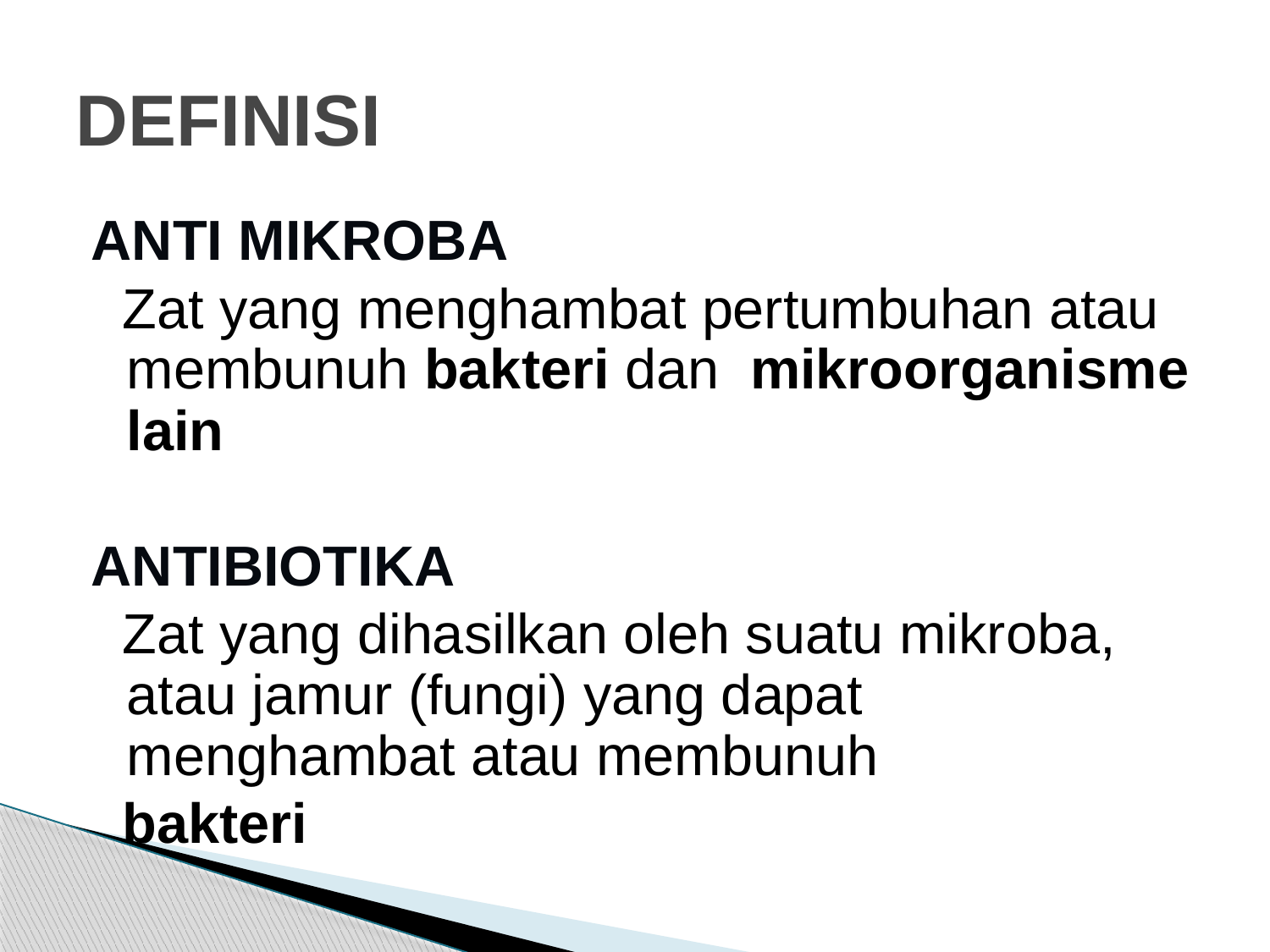

# DEFINISI
ANTI MIKROBA
  Zat yang menghambat pertumbuhan atau membunuh bakteri dan  mikroorganisme lain

ANTIBIOTIKA
  Zat yang dihasilkan oleh suatu mikroba, atau jamur (fungi) yang dapat menghambat atau membunuh
  bakteri